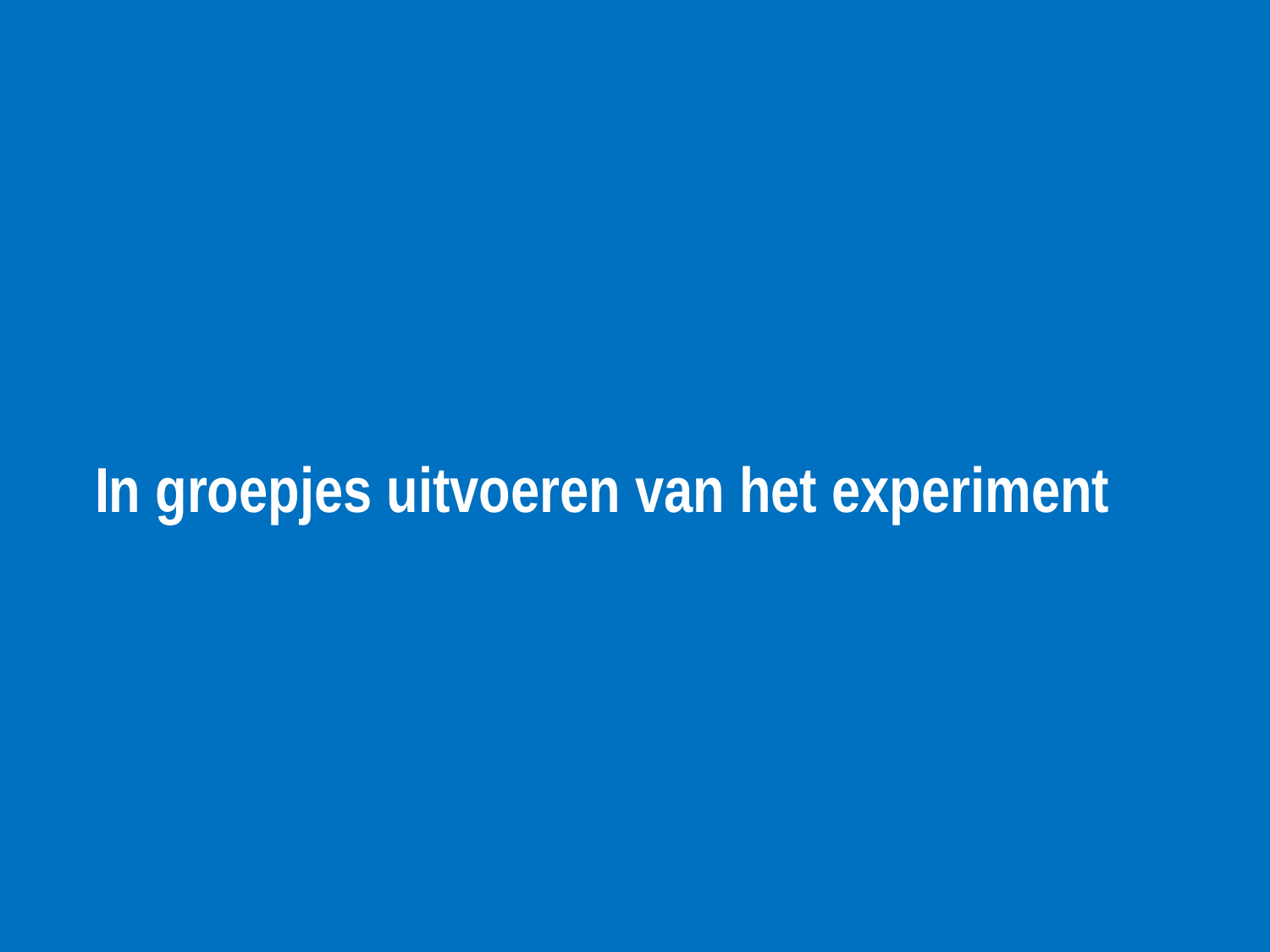

# In groepjes uitvoeren van het experiment